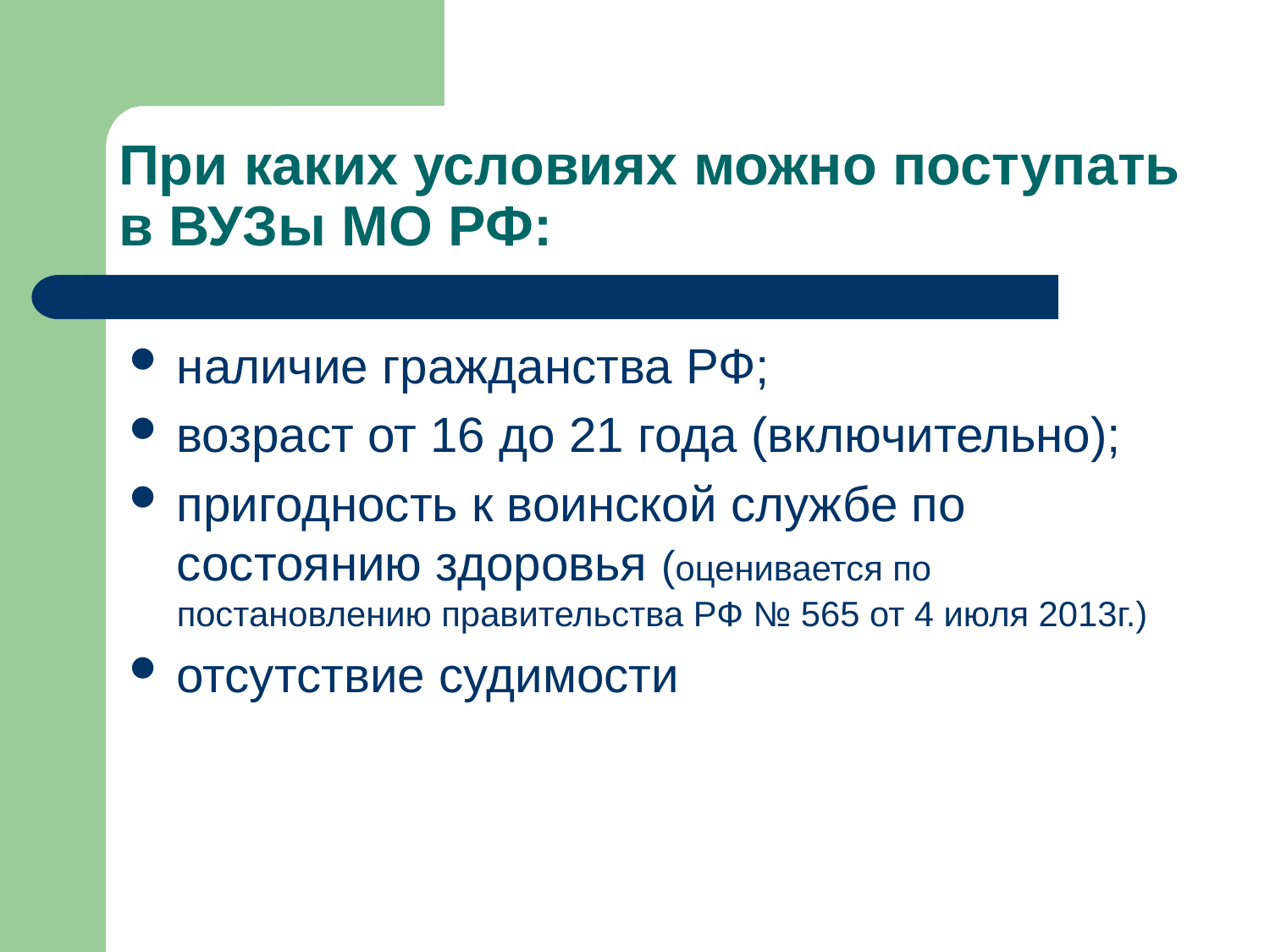

# При каких условиях можно поступать в ВУЗы МО РФ:
наличие гражданства РФ;
возраст от 16 до 21 года (включительно);
пригодность к воинской службе по состоянию здоровья (оценивается по постановлению правительства РФ № 565 от 4 июля 2013г.)
отсутствие судимости